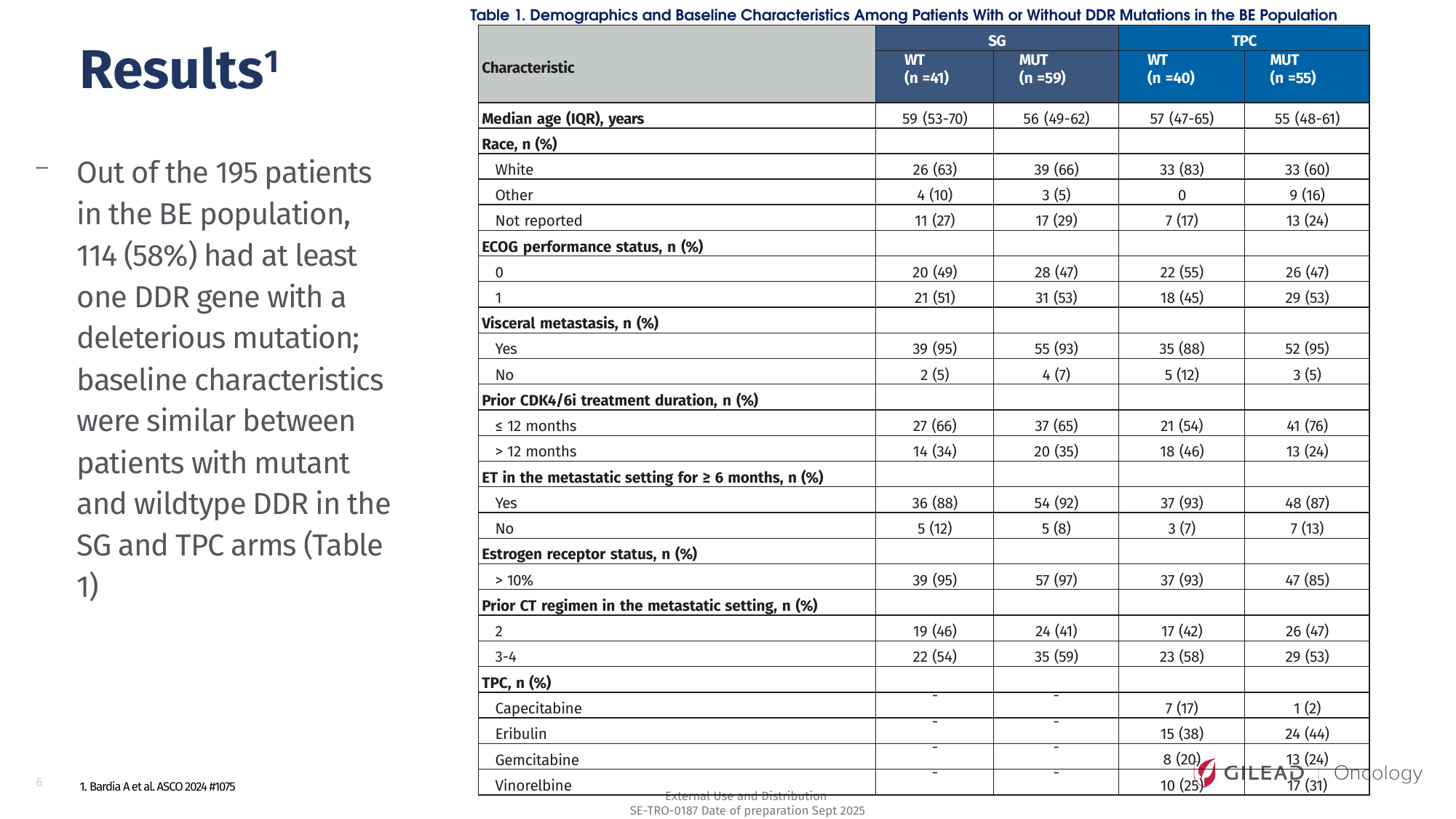

# Results1
Table 1. Demographics and Baseline Characteristics Among Patients With or Without DDR Mutations in the BE Population
| Characteristic | SG |  | TPC |  |
| --- | --- | --- | --- | --- |
|  | WT (n =41) | MUT (n =59) | WT (n =40) | MUT (n =55) |
| Median age (IQR), years | 59 (53-70) | 56 (49-62) | 57 (47-65) | 55 (48-61) |
| Race, n (%) |  |  |  |  |
| White | 26 (63) | 39 (66) | 33 (83) | 33 (60) |
| Other | 4 (10) | 3 (5) | 0 | 9 (16) |
| Not reported | 11 (27) | 17 (29) | 7 (17) | 13 (24) |
| ECOG performance status, n (%) |  |  |  |  |
| 0 | 20 (49) | 28 (47) | 22 (55) | 26 (47) |
| 1 | 21 (51) | 31 (53) | 18 (45) | 29 (53) |
| Visceral metastasis, n (%) |  |  |  |  |
| Yes | 39 (95) | 55 (93) | 35 (88) | 52 (95) |
| No | 2 (5) | 4 (7) | 5 (12) | 3 (5) |
| Prior CDK4/6i treatment duration, n (%) |  |  |  |  |
| ≤ 12 months | 27 (66) | 37 (65) | 21 (54) | 41 (76) |
| > 12 months | 14 (34) | 20 (35) | 18 (46) | 13 (24) |
| ET in the metastatic setting for ≥ 6 months, n (%) |  |  |  |  |
| Yes | 36 (88) | 54 (92) | 37 (93) | 48 (87) |
| No | 5 (12) | 5 (8) | 3 (7) | 7 (13) |
| Estrogen receptor status, n (%) |  |  |  |  |
| > 10% | 39 (95) | 57 (97) | 37 (93) | 47 (85) |
| Prior CT regimen in the metastatic setting, n (%) |  |  |  |  |
| 2 | 19 (46) | 24 (41) | 17 (42) | 26 (47) |
| 3-4 | 22 (54) | 35 (59) | 23 (58) | 29 (53) |
| TPC, n (%) |  |  |  |  |
| Capecitabine | - | - | 7 (17) | 1 (2) |
| Eribulin | - | - | 15 (38) | 24 (44) |
| Gemcitabine | - | - | 8 (20) | 13 (24) |
| Vinorelbine | - | - | 10 (25) | 17 (31) |
Out of the 195 patients in the BE population, 114 (58%) had at least one DDR gene with a deleterious mutation; baseline characteristics were similar between patients with mutant and wildtype DDR in the SG and TPC arms (Table 1)

6
1. Bardia A et al. ASCO 2024 #1075